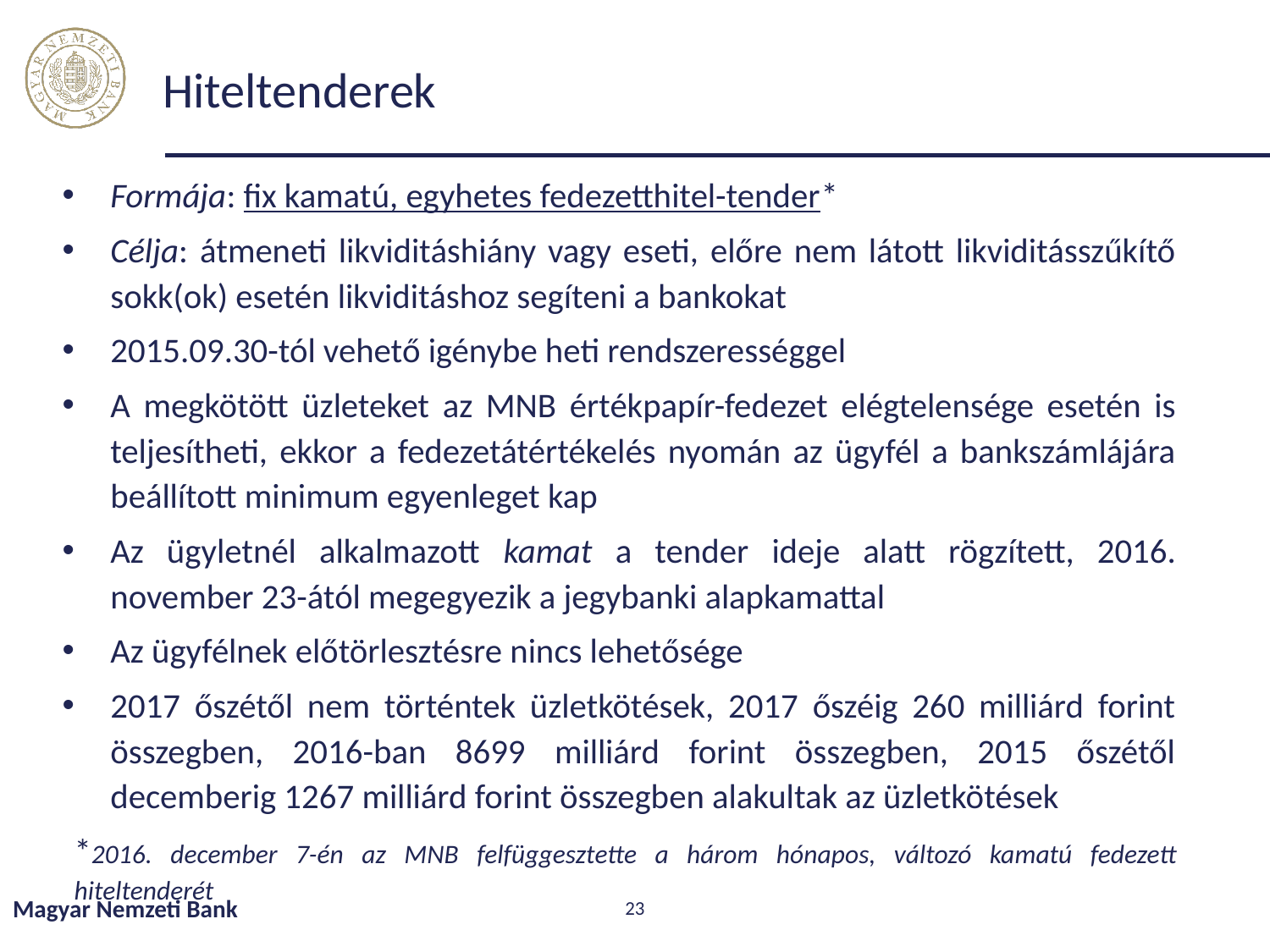

# Hiteltenderek
Formája: fix kamatú, egyhetes fedezetthitel-tender*
Célja: átmeneti likviditáshiány vagy eseti, előre nem látott likviditásszűkítő sokk(ok) esetén likviditáshoz segíteni a bankokat
2015.09.30-tól vehető igénybe heti rendszerességgel
A megkötött üzleteket az MNB értékpapír-fedezet elégtelensége esetén is teljesítheti, ekkor a fedezetátértékelés nyomán az ügyfél a bankszámlájára beállított minimum egyenleget kap
Az ügyletnél alkalmazott kamat a tender ideje alatt rögzített, 2016. november 23-ától megegyezik a jegybanki alapkamattal
Az ügyfélnek előtörlesztésre nincs lehetősége
2017 őszétől nem történtek üzletkötések, 2017 őszéig 260 milliárd forint összegben, 2016-ban 8699 milliárd forint összegben, 2015 őszétől decemberig 1267 milliárd forint összegben alakultak az üzletkötések
*2016. december 7-én az MNB felfüggesztette a három hónapos, változó kamatú fedezett hiteltenderét

Magyar Nemzeti Bank
23